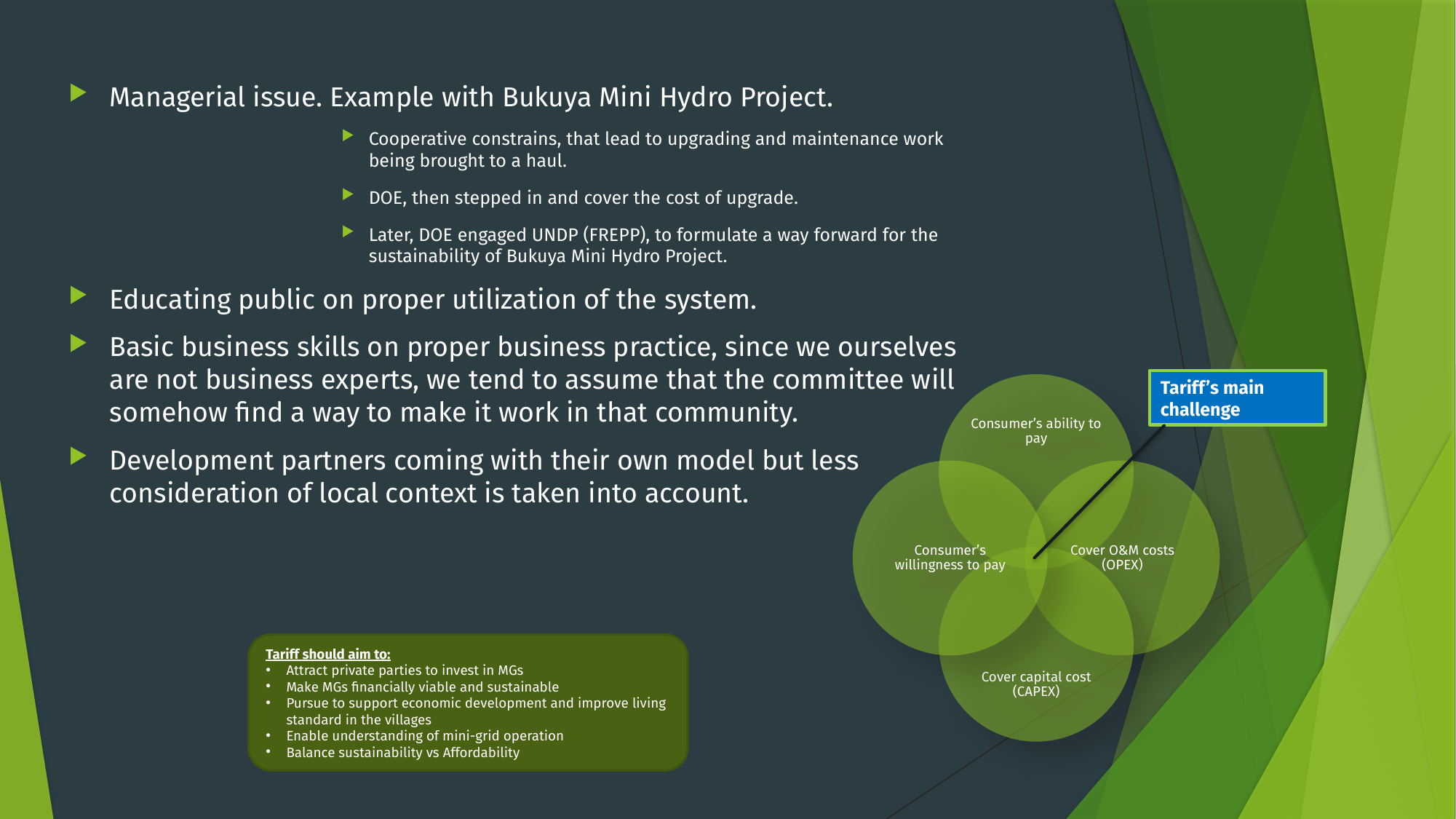

Managerial issue. Example with Bukuya Mini Hydro Project.
Cooperative constrains, that lead to upgrading and maintenance work being brought to a haul.
DOE, then stepped in and cover the cost of upgrade.
Later, DOE engaged UNDP (FREPP), to formulate a way forward for the sustainability of Bukuya Mini Hydro Project.
Educating public on proper utilization of the system.
Basic business skills on proper business practice, since we ourselves are not business experts, we tend to assume that the committee will somehow find a way to make it work in that community.
Development partners coming with their own model but less consideration of local context is taken into account.
Tariff’s main challenge
Consumer’s ability to pay
Cover O&M costs (OPEX)
Cover capital cost (CAPEX)
Consumer’s willingness to pay
Tariff should aim to:
Attract private parties to invest in MGs
Make MGs financially viable and sustainable
Pursue to support economic development and improve living standard in the villages
Enable understanding of mini-grid operation
Balance sustainability vs Affordability